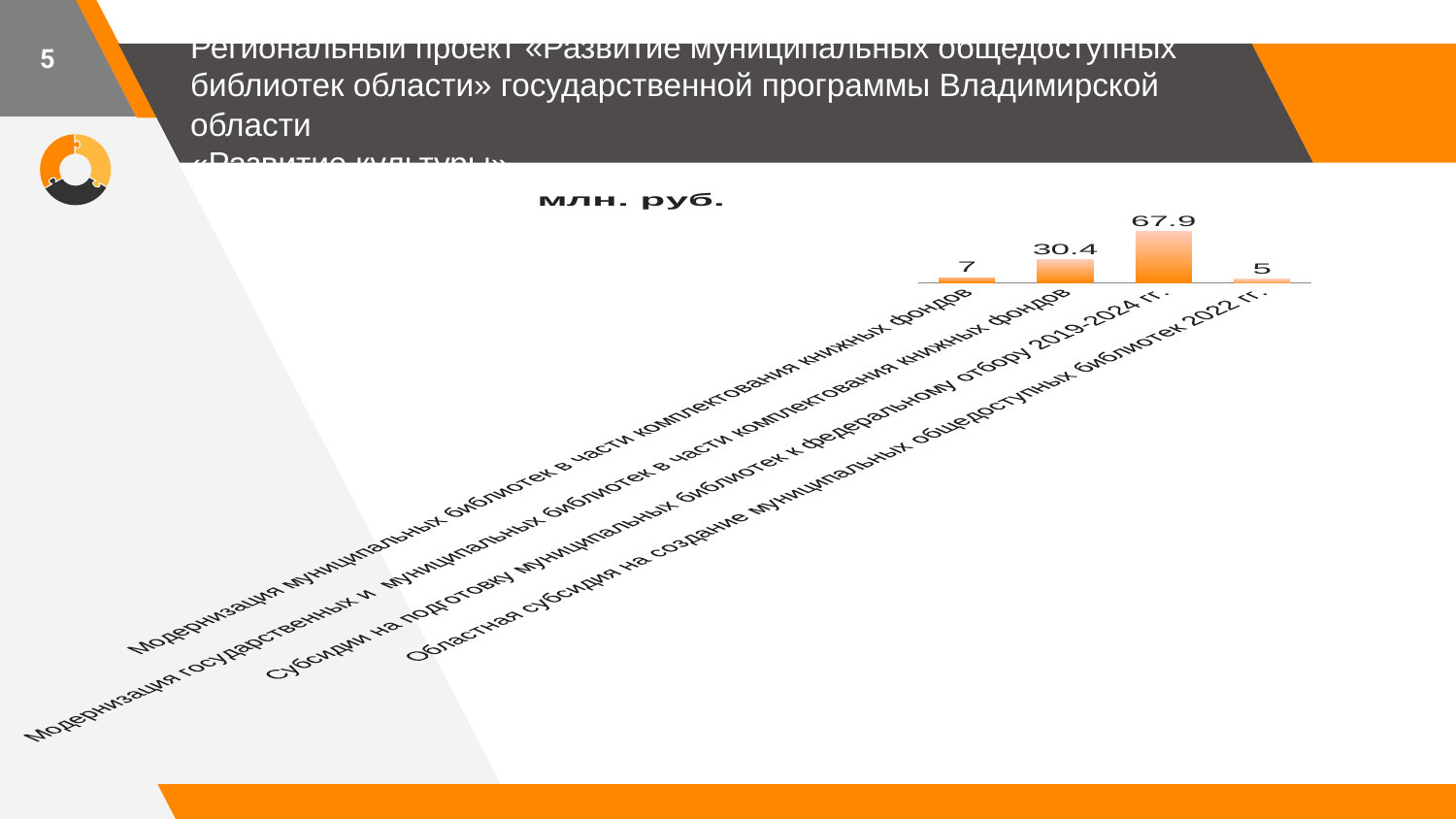

5
# Региональный проект «Развитие муниципальных общедоступных библиотек области» государственной программы Владимирской области «Развитие культуры»

### Chart:

| Category | млн. руб. |
|---|---|
| Модернизация муниципальных библиотек в части комплектования книжных фондов | 7.0 |
| Модернизация государственных и  муниципальных библиотек в части комплектования книжных фондов | 30.4 |
| Субсидии на подготовку муниципальных библиотек к федеральному отбору 2019-2024 гг. | 67.9 |
| Областная субсидия на создание муниципальных общедоступных библиотек 2022 гг. | 5.0 |